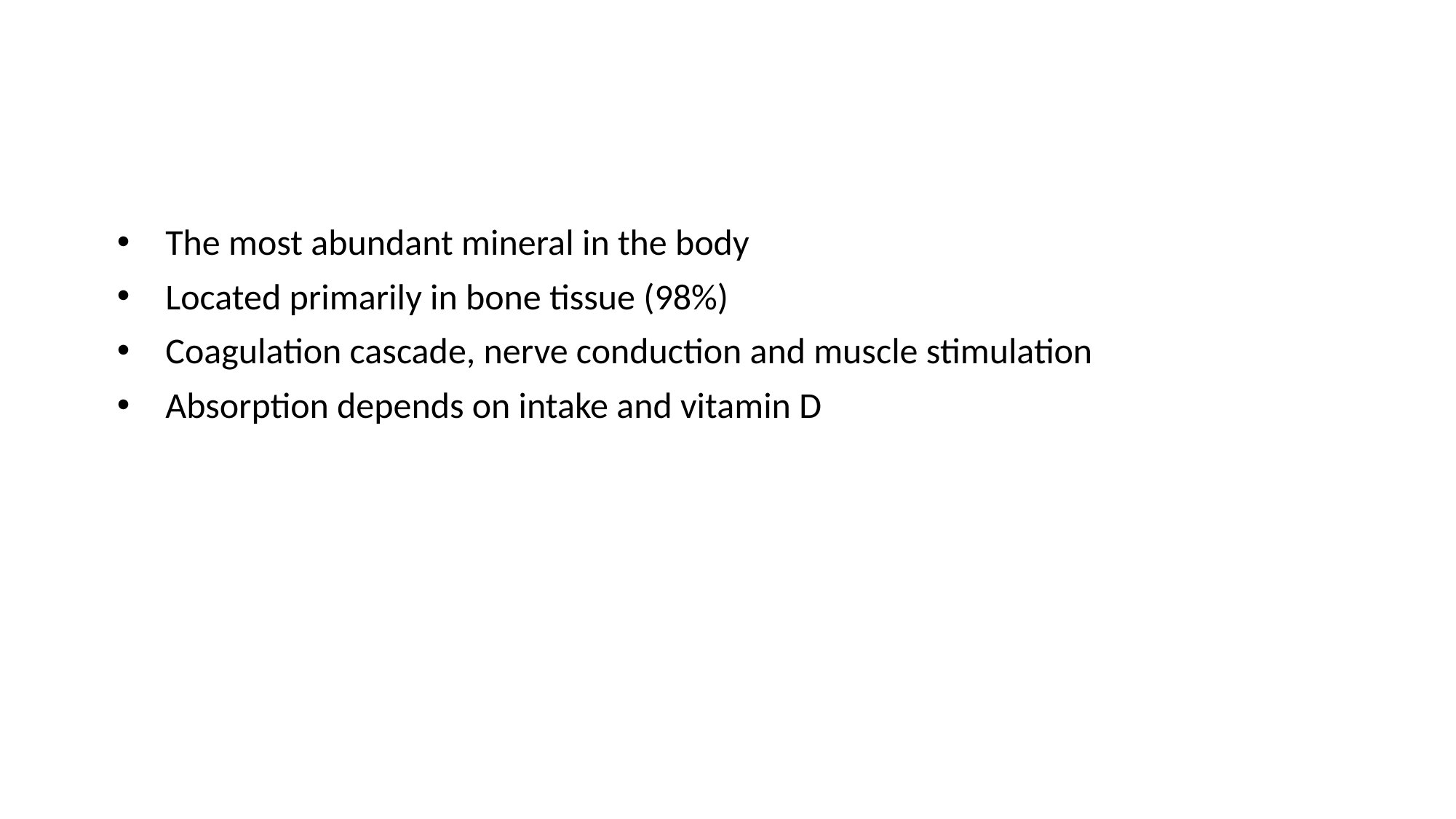

#
The most abundant mineral in the body
Located primarily in bone tissue (98%)
Coagulation cascade, nerve conduction and muscle stimulation
Absorption depends on intake and vitamin D